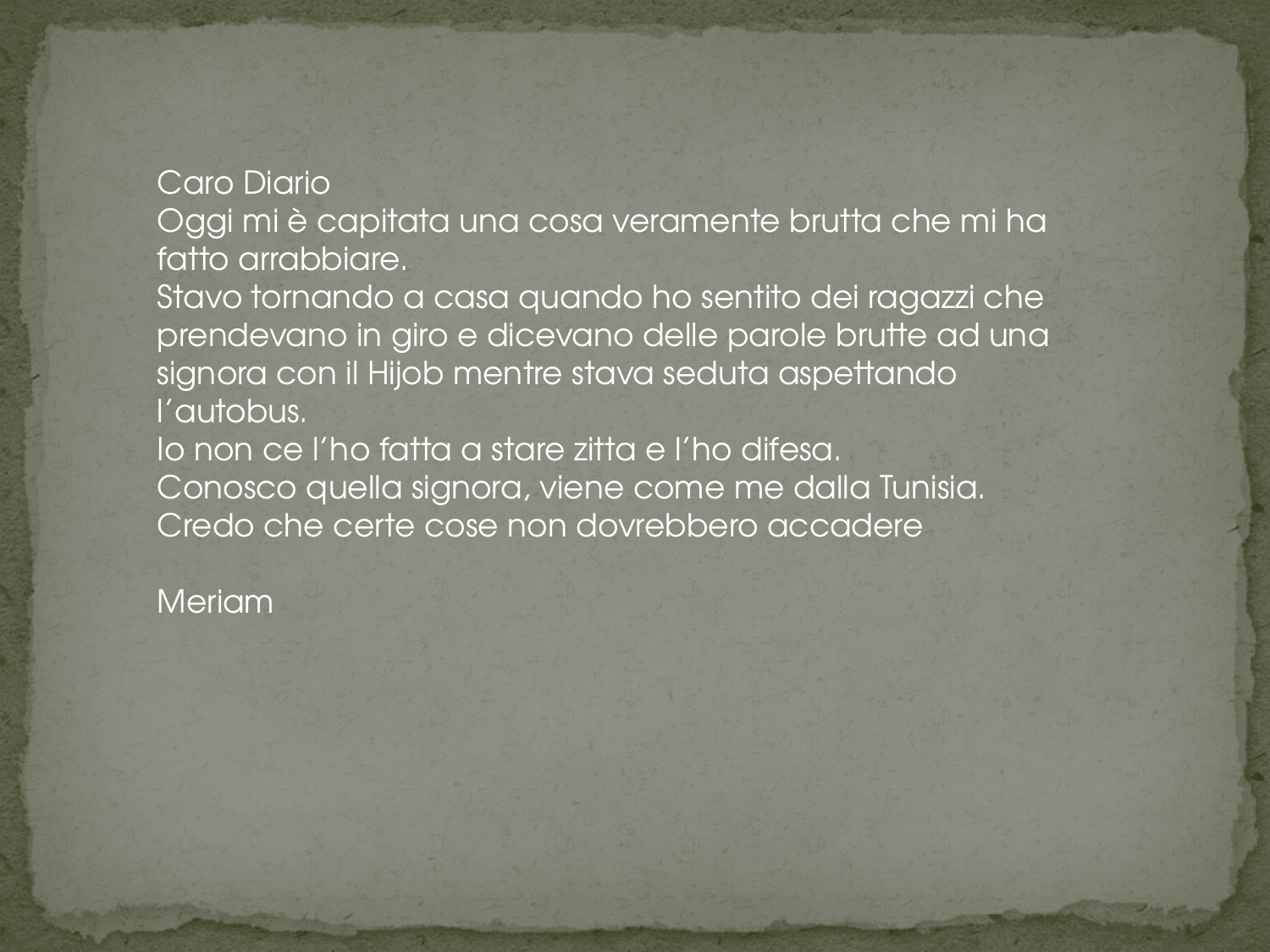

Caro Diario
Oggi mi è capitata una cosa veramente brutta che mi ha fatto arrabbiare.
Stavo tornando a casa quando ho sentito dei ragazzi che prendevano in giro e dicevano delle parole brutte ad una signora con il Hijob mentre stava seduta aspettando l’autobus.
Io non ce l’ho fatta a stare zitta e l’ho difesa.
Conosco quella signora, viene come me dalla Tunisia.
Credo che certe cose non dovrebbero accadere

Meriam